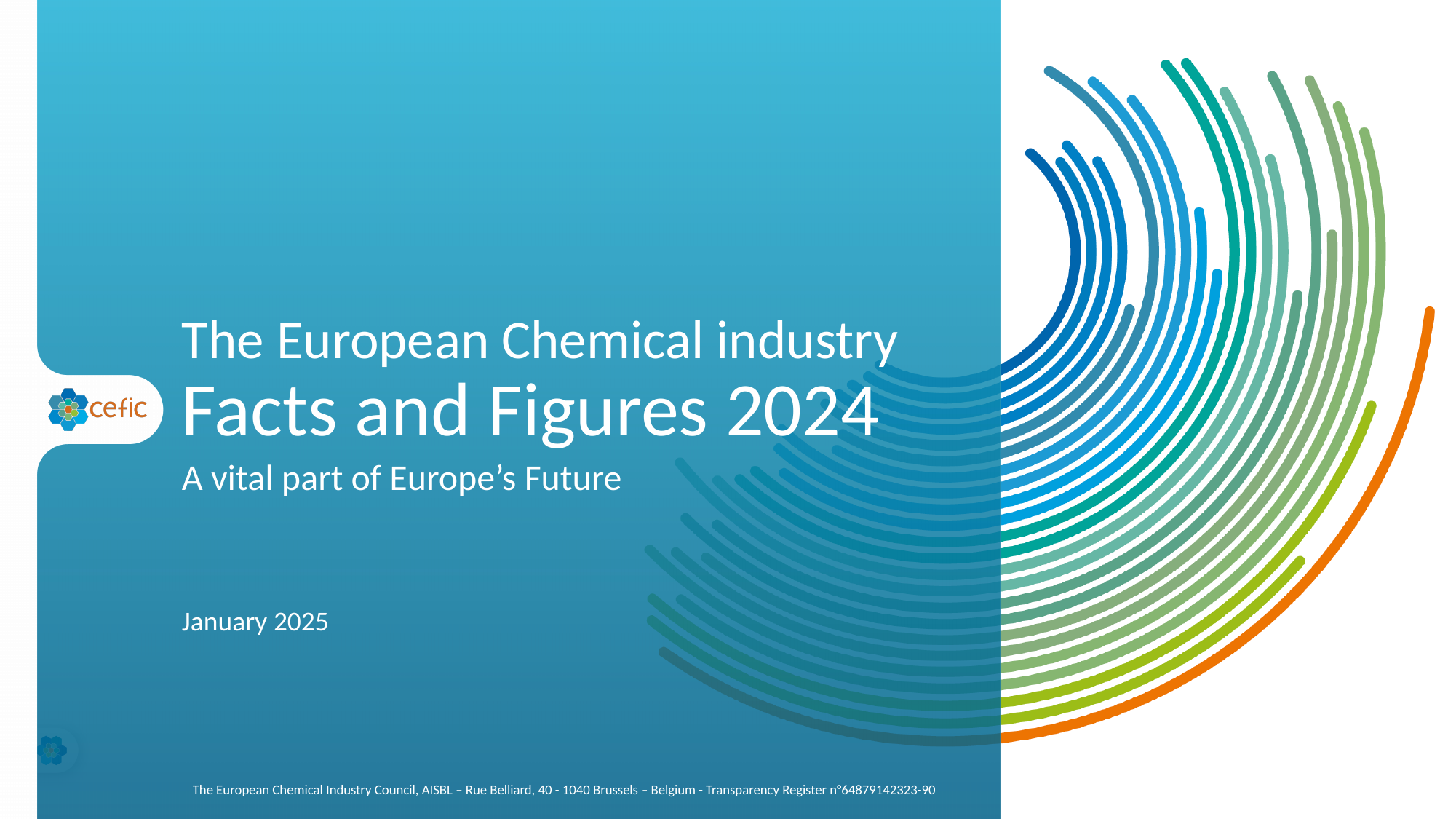

# The European Chemical industry Facts and Figures 2024
A vital part of Europe’s Future

January 2025

The European Chemical Industry Council, AISBL – Rue Belliard, 40 - 1040 Brussels – Belgium - Transparency Register n°64879142323-90